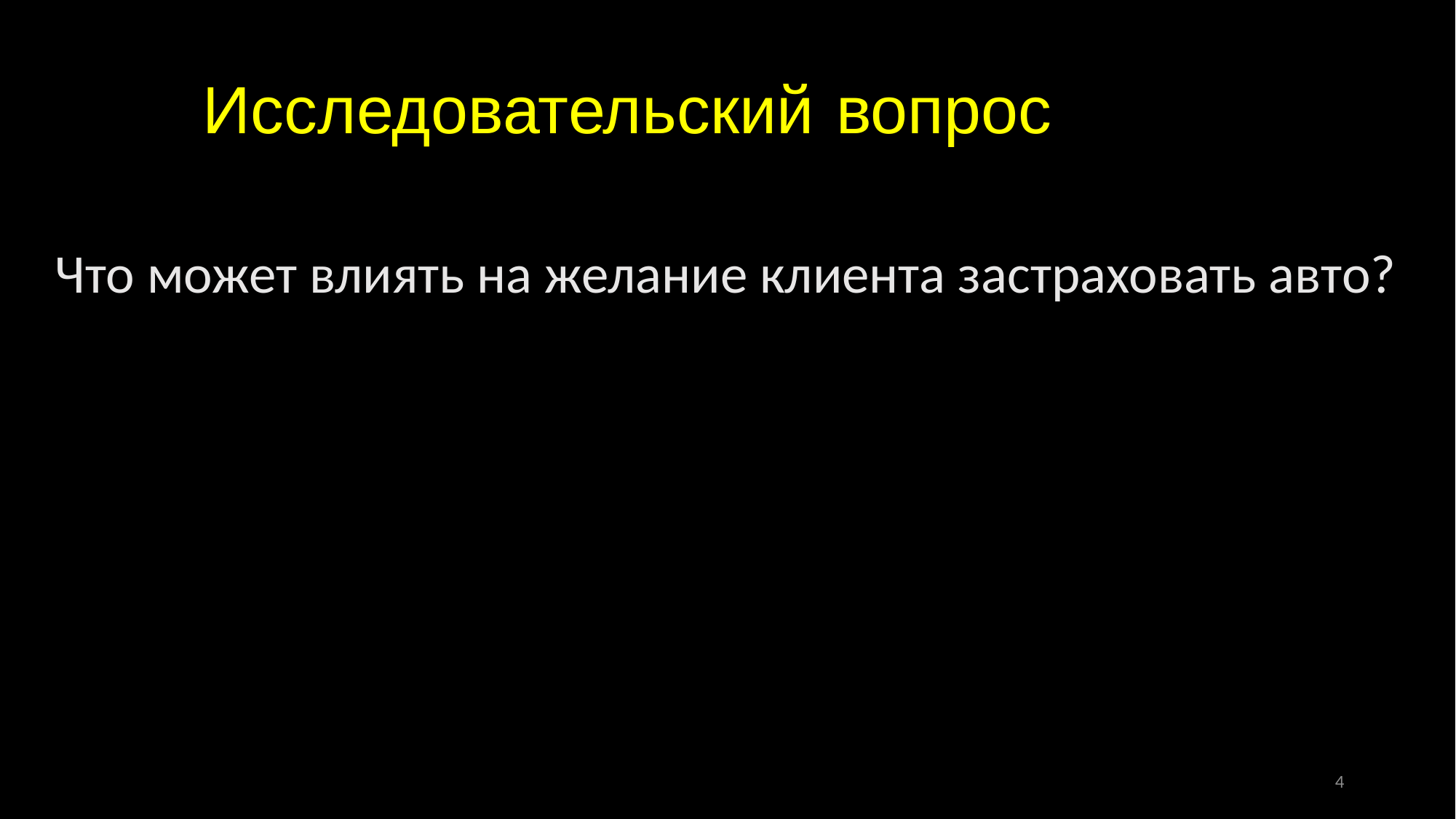

# Исследовательский вопрос
Что может влиять на желание клиента застраховать авто?
4